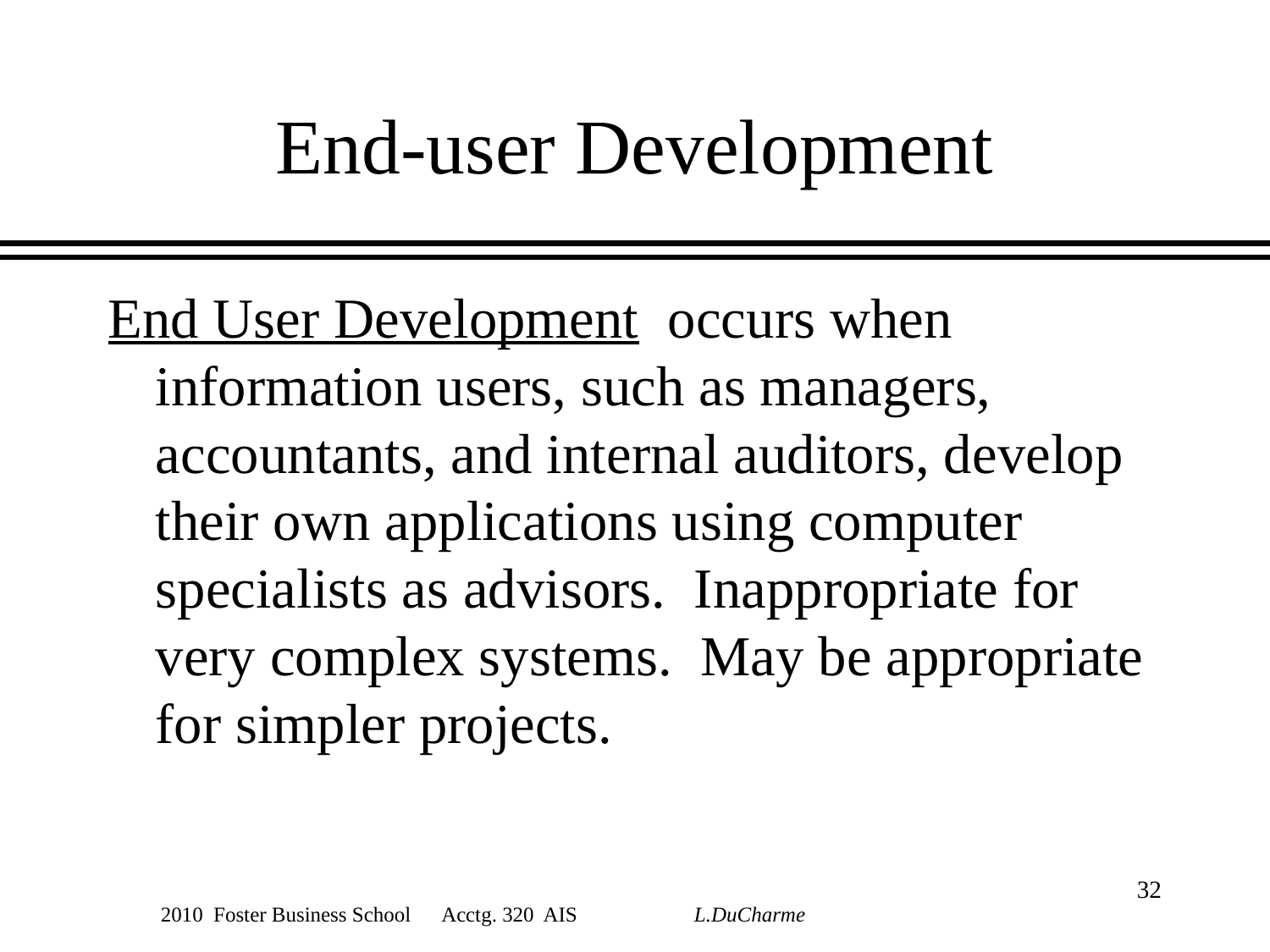

# End-user Development
End User Development  occurs when information users, such as managers, accountants, and internal auditors, develop their own applications using computer specialists as advisors.  Inappropriate for very complex systems.  May be appropriate for simpler projects.

32